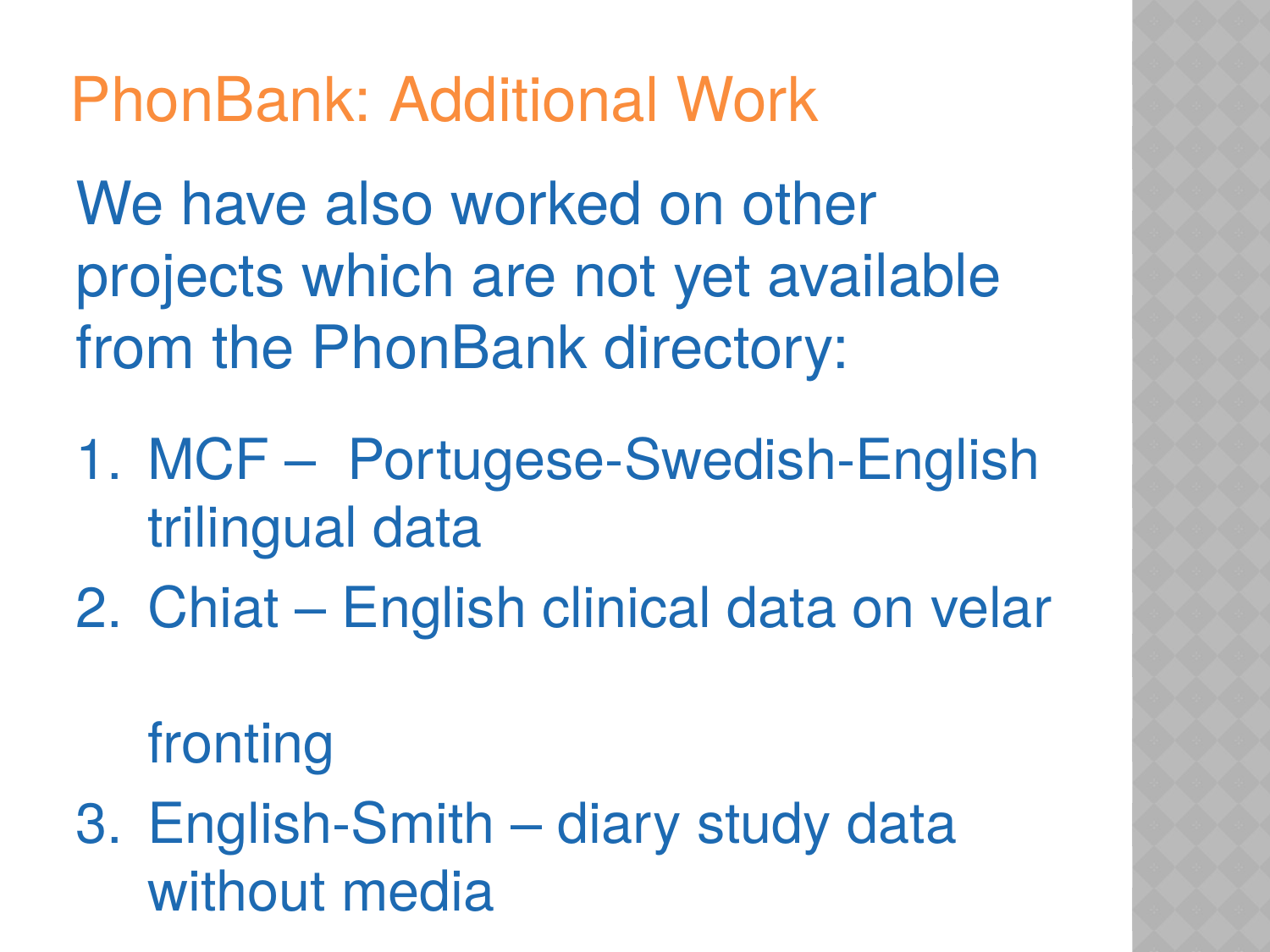

# PhonBank: Additional Work
We have also worked on other projects which are not yet available from the PhonBank directory:

MCF –  Portugese-Swedish-English trilingual data
Chiat – English clinical data on velar                                                  fronting
English-Smith – diary study data without media